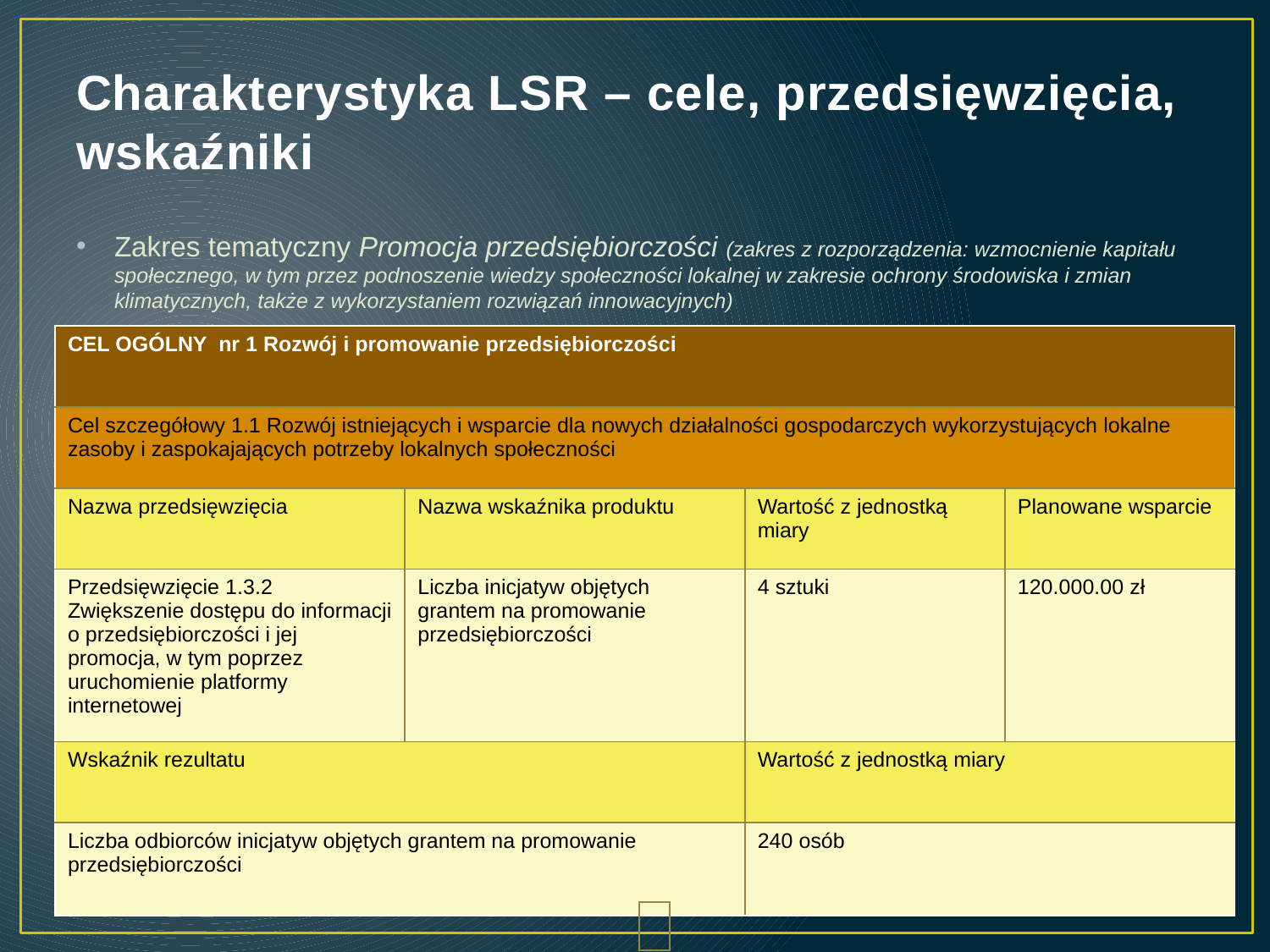

# Charakterystyka LSR – cele, przedsięwzięcia, wskaźniki
Zakres tematyczny Promocja przedsiębiorczości (zakres z rozporządzenia: wzmocnienie kapitału społecznego, w tym przez podnoszenie wiedzy społeczności lokalnej w zakresie ochrony środowiska i zmian klimatycznych, także z wykorzystaniem rozwiązań innowacyjnych)

| CEL OGÓLNY nr 1 Rozwój i promowanie przedsiębiorczości |  |  |  |
| --- | --- | --- | --- |
| Cel szczegółowy 1.1 Rozwój istniejących i wsparcie dla nowych działalności gospodarczych wykorzystujących lokalne zasoby i zaspokajających potrzeby lokalnych społeczności |  |  |  |
| Nazwa przedsięwzięcia | Nazwa wskaźnika produktu | Wartość z jednostką miary | Planowane wsparcie |
| Przedsięwzięcie 1.3.2 Zwiększenie dostępu do informacji o przedsiębiorczości i jej promocja, w tym poprzez uruchomienie platformy internetowej | Liczba inicjatyw objętych grantem na promowanie przedsiębiorczości | 4 sztuki | 120.000.00 zł |
| Wskaźnik rezultatu |  | Wartość z jednostką miary |  |
| Liczba odbiorców inicjatyw objętych grantem na promowanie przedsiębiorczości |  | 240 osób |  |
|  |
| --- |